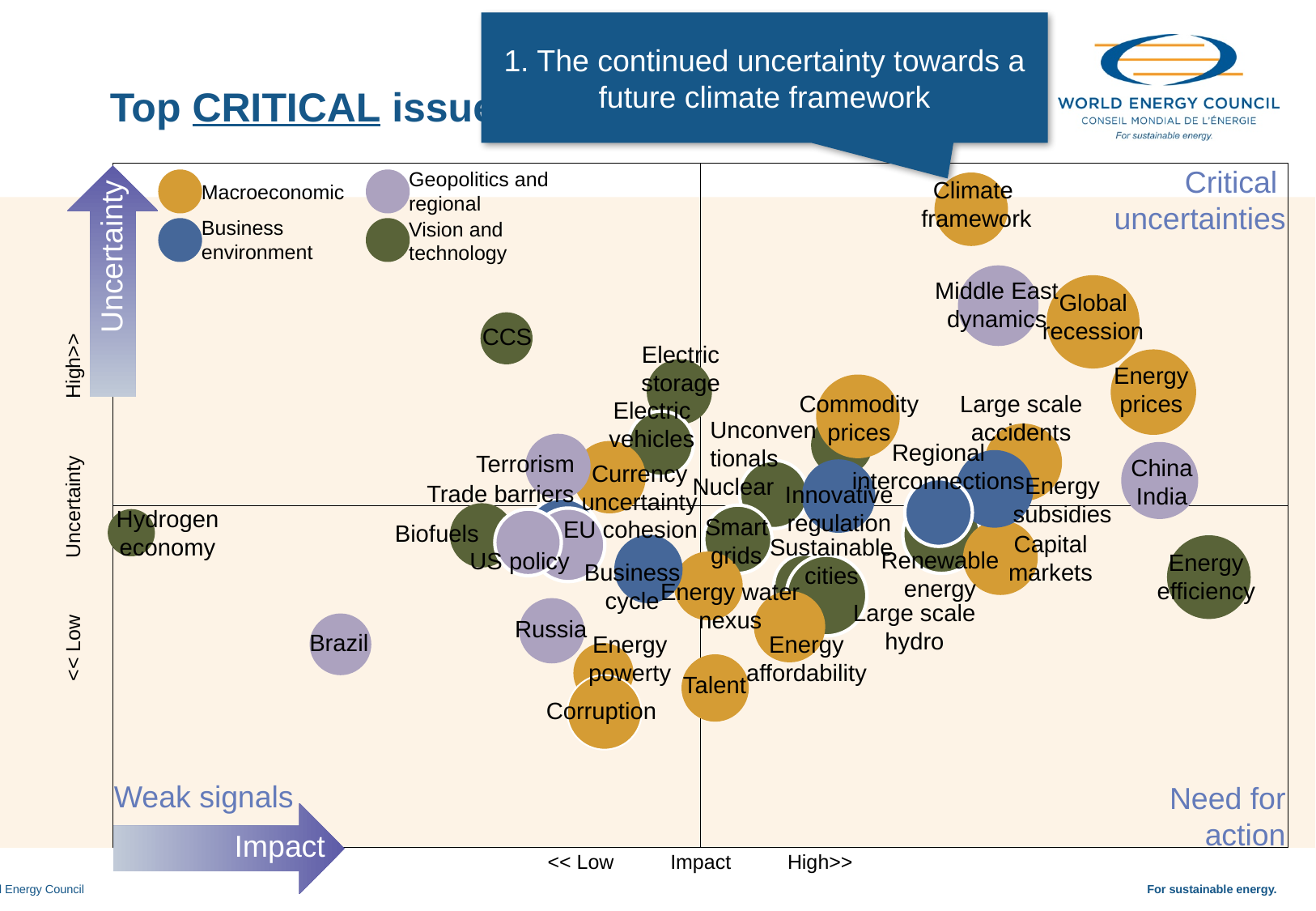

1. The continued uncertainty towards a future climate framework
Top CRITICAL issues
Critical
uncertainties
Geopolitics and
regional

Climate
framework

Macroeconomic
Business
environment
Vision and
technology

Uncertainty

Middle East
dynamics

Global
recession

CCS
Electric
storage

Energy
prices

Large scale
accidents
Commodity
prices
Electric
vehicles
Unconven
tionals

Regional
interconnections

Terrorism
China
India

Currency
uncertainty

Energy
subsidies
Nuclear
Trade barriers
Innovative
regulation

<< Low          Uncertainty          High>>

Hydrogen
economy

Smart
grids

EU cohesion

Biofuels

Capital
markets
Sustainable
cities

Renewable
energy
US policy
Energy
efficiency
Business
cycle

Energy water
nexus

Large scale
hydro

Russia

Brazil
Energy
powerty
Energy
affordability

Talent

Corruption
Weak signals
Need for
action

Impact
<< Low          Impact          High>>